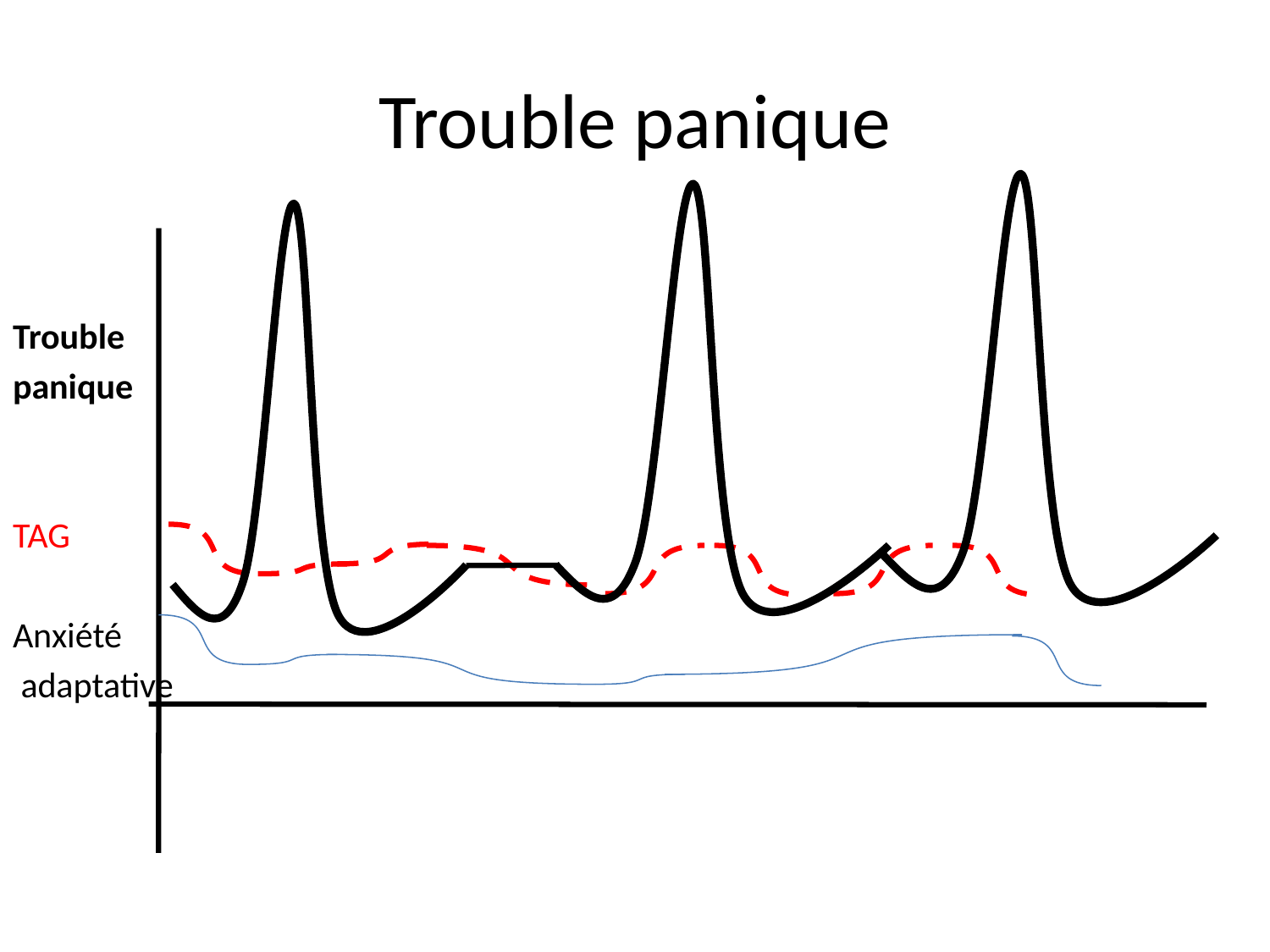

# Trouble panique

Trouble
panique

TAG

Anxiété
 adaptative